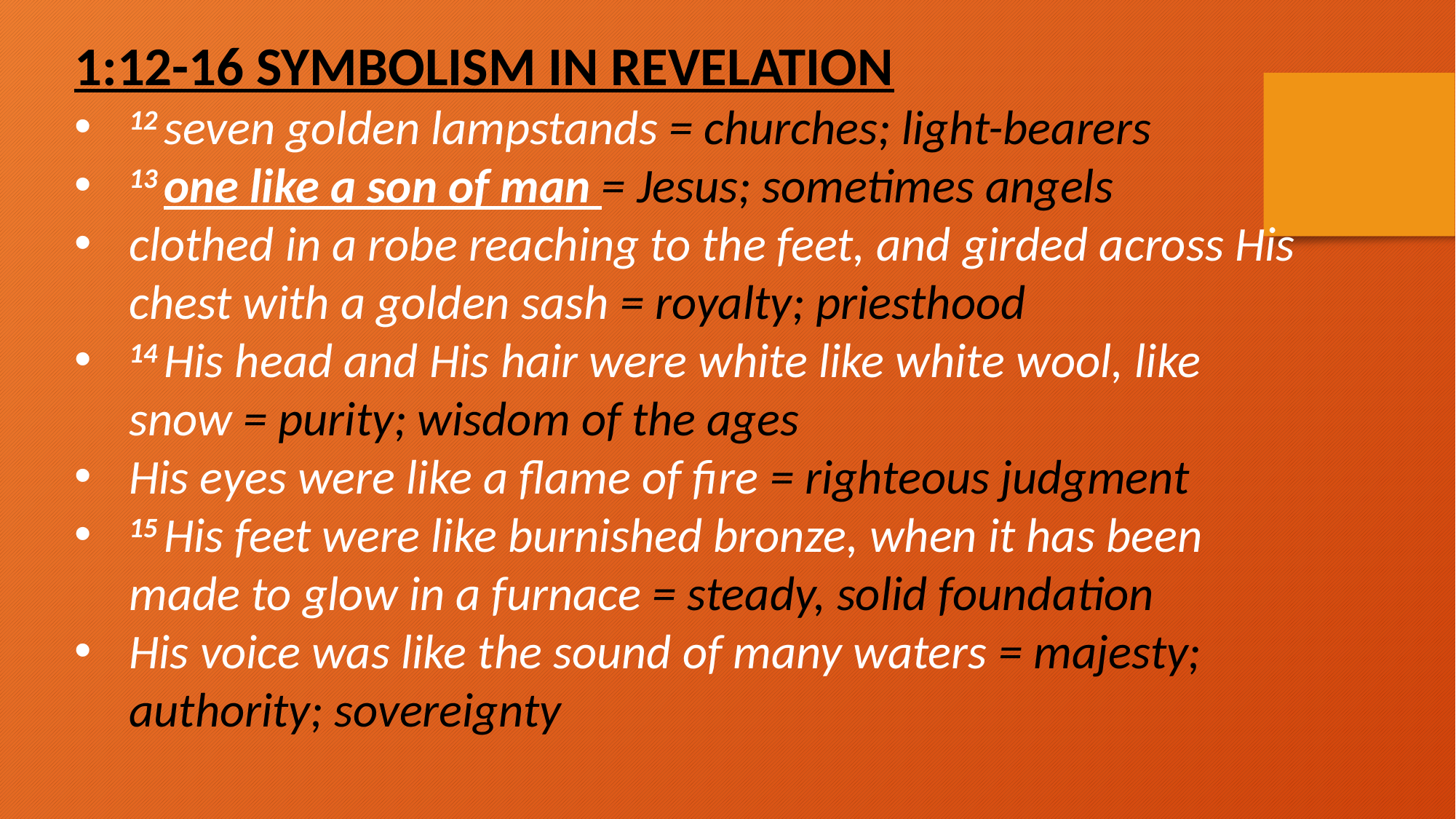

1:12-16 SYMBOLISM IN REVELATION
12 seven golden lampstands = churches; light-bearers
13 one like a son of man = Jesus; sometimes angels
clothed in a robe reaching to the feet, and girded across His chest with a golden sash = royalty; priesthood
14 His head and His hair were white like white wool, like snow = purity; wisdom of the ages
His eyes were like a flame of fire = righteous judgment
15 His feet were like burnished bronze, when it has been made to glow in a furnace = steady, solid foundation
His voice was like the sound of many waters = majesty; authority; sovereignty